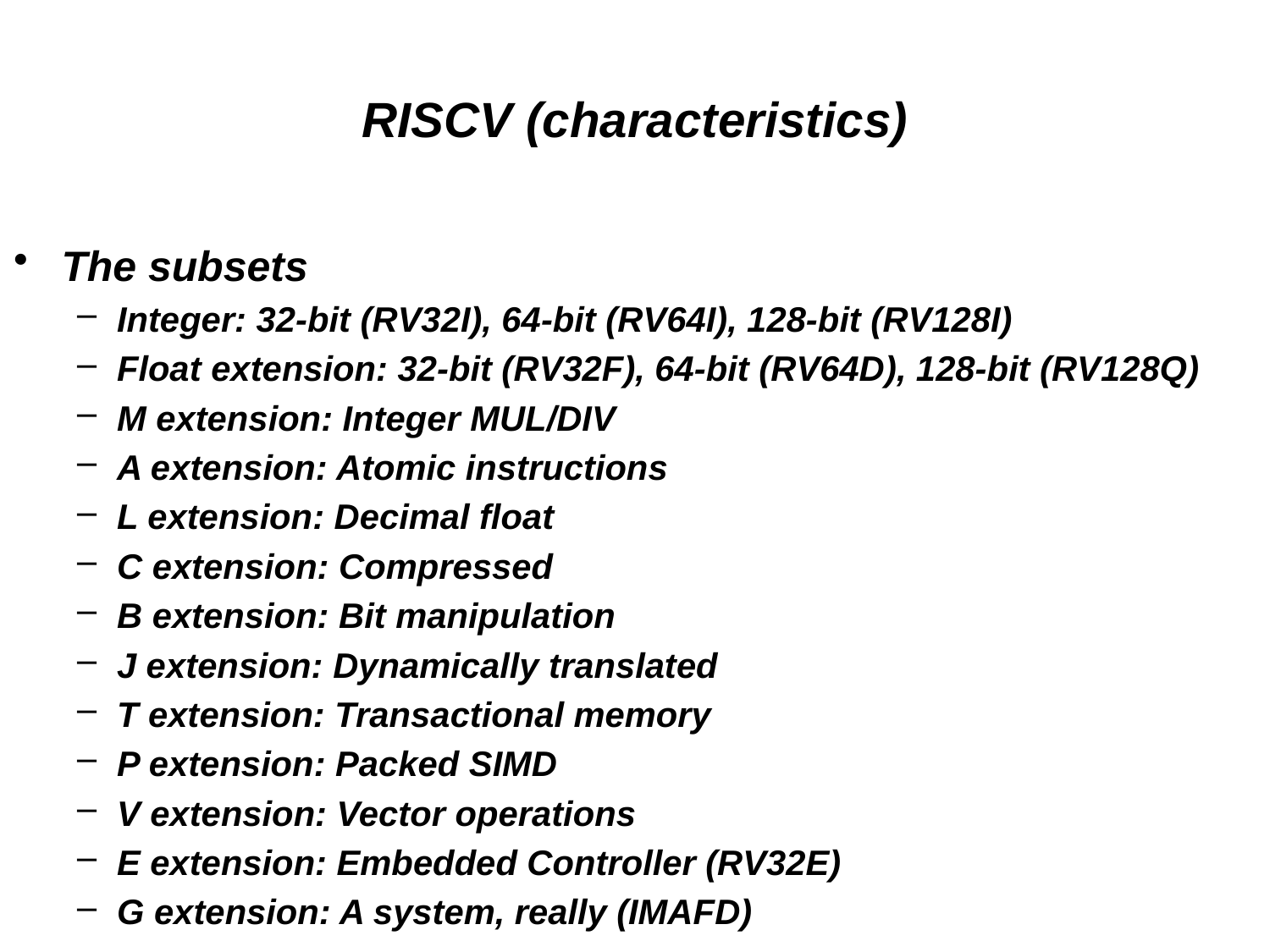

# RISCV (characteristics)
The subsets
Integer: 32-bit (RV32I), 64-bit (RV64I), 128-bit (RV128I)
Float extension: 32-bit (RV32F), 64-bit (RV64D), 128-bit (RV128Q)
M extension: Integer MUL/DIV
A extension: Atomic instructions
L extension: Decimal float
C extension: Compressed
B extension: Bit manipulation
J extension: Dynamically translated
T extension: Transactional memory
P extension: Packed SIMD
V extension: Vector operations
E extension: Embedded Controller (RV32E)
G extension: A system, really (IMAFD)